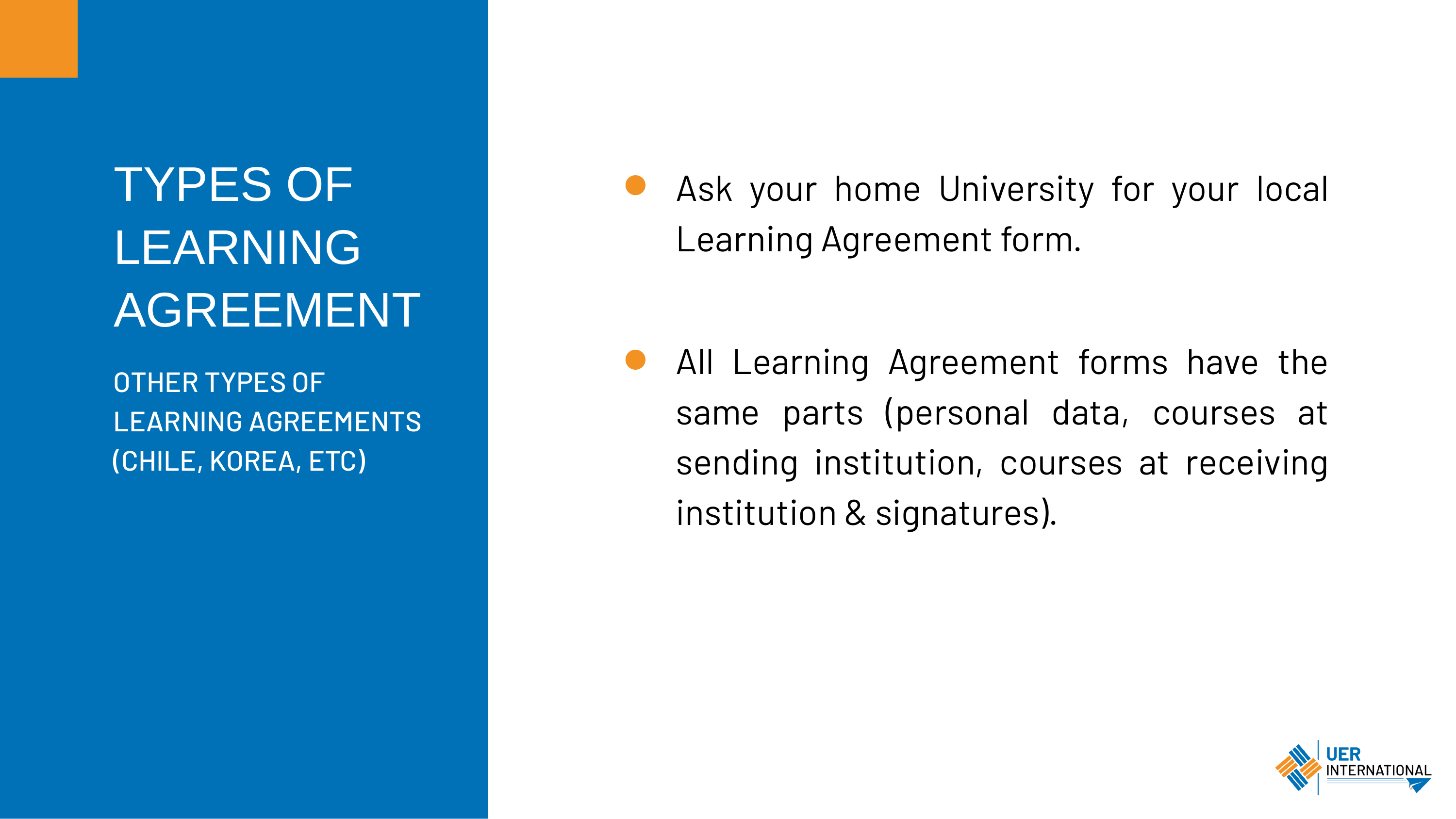

TYPES OF LEARNING AGREEMENT
OTHER TYPES OF LEARNING AGREEMENTS (CHILE, KOREA, ETC)
Ask your home University for your local Learning Agreement form.

All Learning Agreement forms have the same parts (personal data, courses at sending institution, courses at receiving institution & signatures).